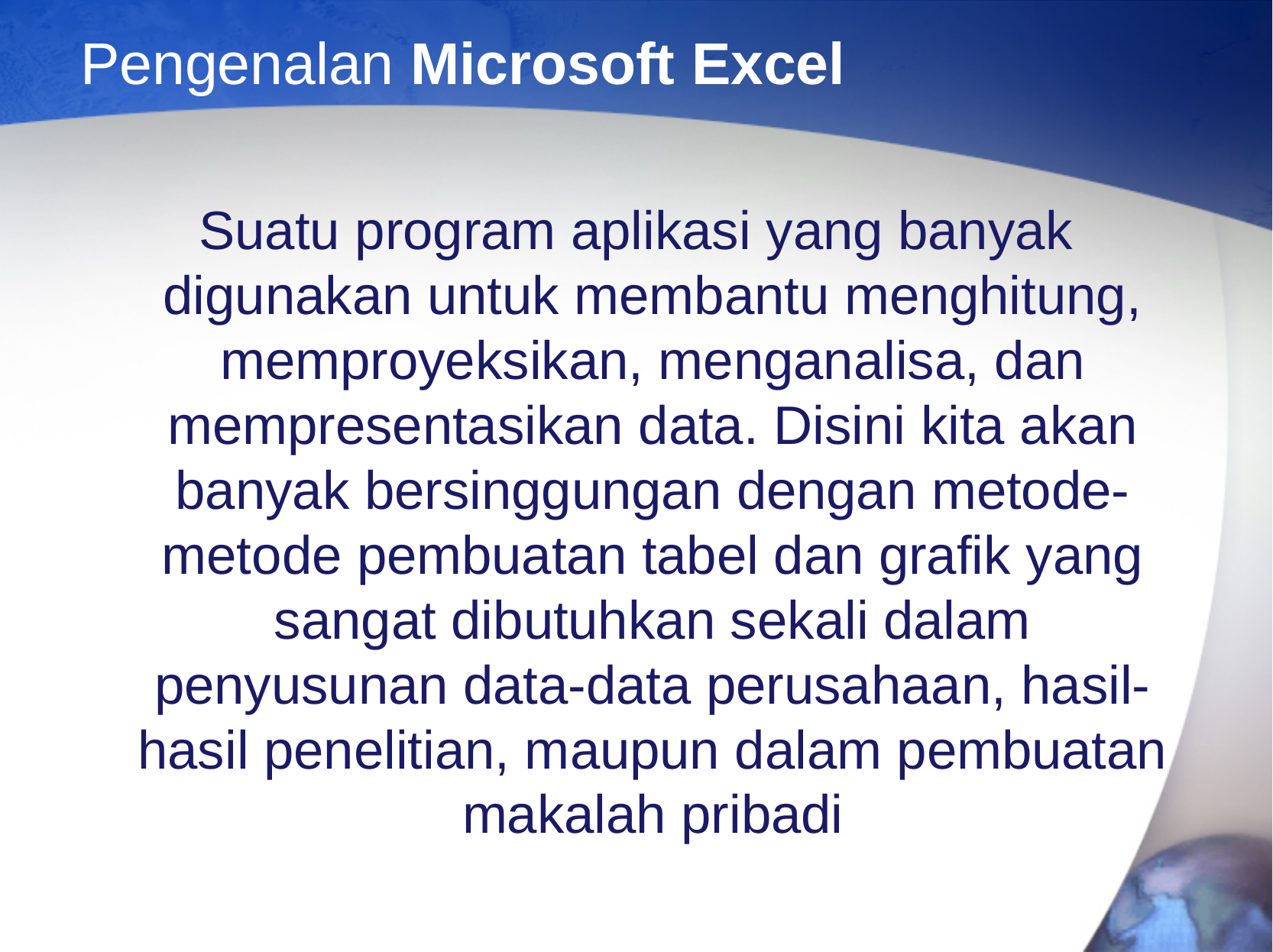

# Pengenalan Microsoft Excel
 Suatu program aplikasi yang banyak digunakan untuk membantu menghitung, memproyeksikan, menganalisa, dan mempresentasikan data. Disini kita akan banyak bersinggungan dengan metode-metode pembuatan tabel dan grafik yang sangat dibutuhkan sekali dalam penyusunan data-data perusahaan, hasil-hasil penelitian, maupun dalam pembuatan makalah pribadi